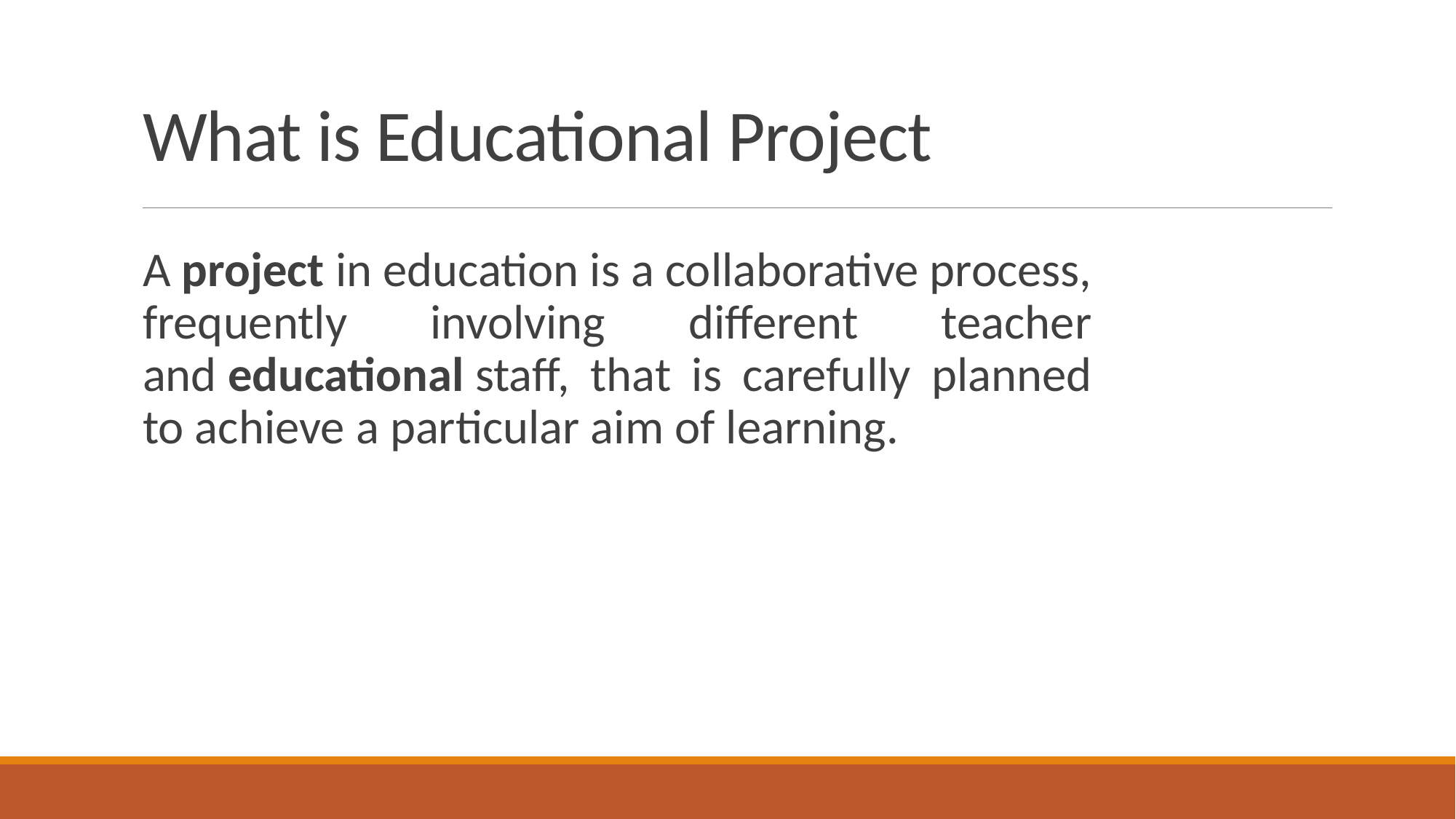

# What is Educational Project

A project in education is a collaborative process, frequently involving different teacher and educational staff, that is carefully planned to achieve a particular aim of learning.